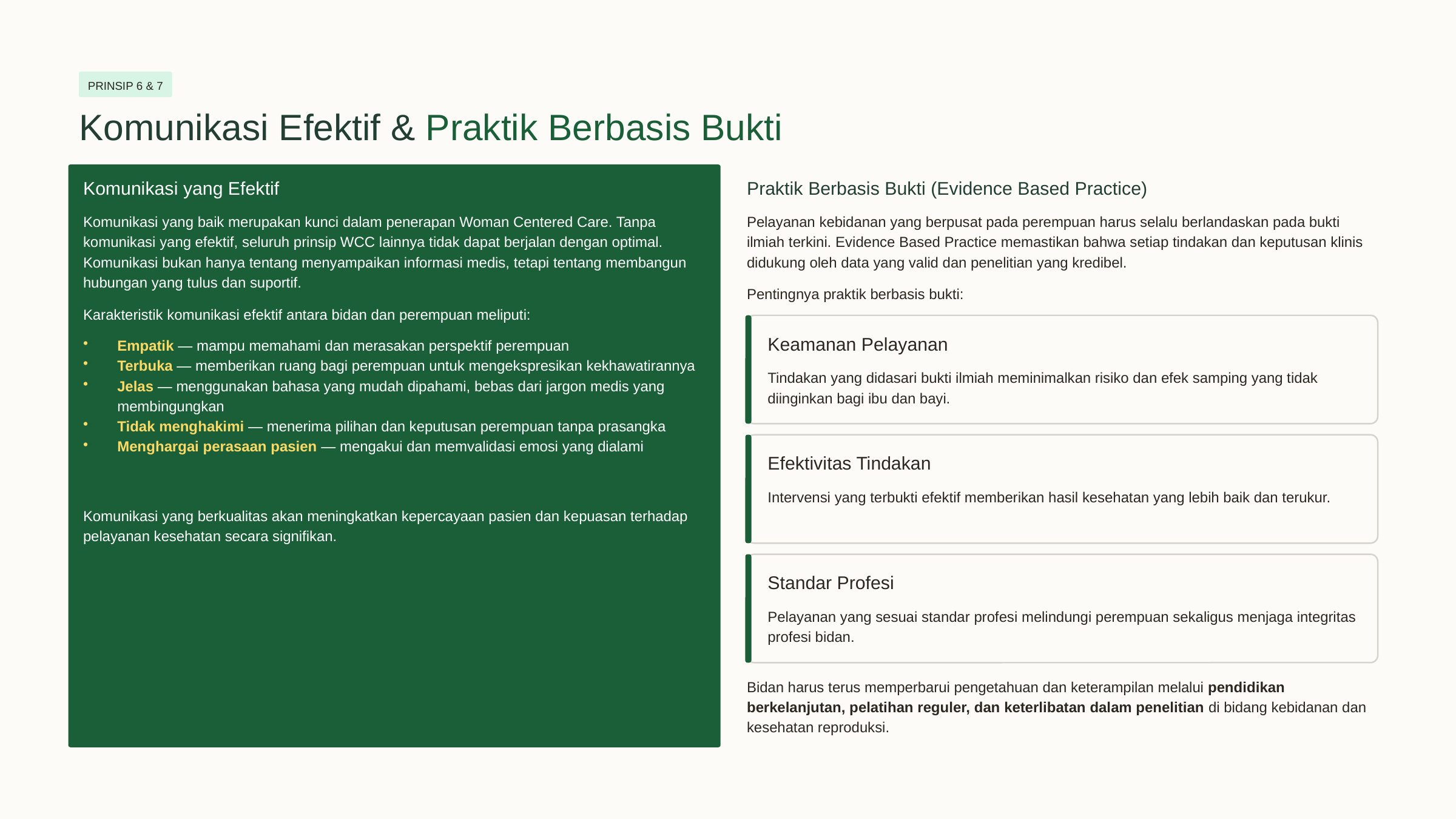

PRINSIP 6 & 7
Komunikasi Efektif & Praktik Berbasis Bukti

Komunikasi yang Efektif
Praktik Berbasis Bukti (Evidence Based Practice)
Komunikasi yang baik merupakan kunci dalam penerapan Woman Centered Care. Tanpa komunikasi yang efektif, seluruh prinsip WCC lainnya tidak dapat berjalan dengan optimal. Komunikasi bukan hanya tentang menyampaikan informasi medis, tetapi tentang membangun hubungan yang tulus dan suportif.
Pelayanan kebidanan yang berpusat pada perempuan harus selalu berlandaskan pada bukti ilmiah terkini. Evidence Based Practice memastikan bahwa setiap tindakan dan keputusan klinis didukung oleh data yang valid dan penelitian yang kredibel.
Pentingnya praktik berbasis bukti:
Karakteristik komunikasi efektif antara bidan dan perempuan meliputi:

Keamanan Pelayanan
Empatik — mampu memahami dan merasakan perspektif perempuan
Terbuka — memberikan ruang bagi perempuan untuk mengekspresikan kekhawatirannya
Jelas — menggunakan bahasa yang mudah dipahami, bebas dari jargon medis yang membingungkan
Tidak menghakimi — menerima pilihan dan keputusan perempuan tanpa prasangka
Menghargai perasaan pasien — mengakui dan memvalidasi emosi yang dialami
Tindakan yang didasari bukti ilmiah meminimalkan risiko dan efek samping yang tidak diinginkan bagi ibu dan bayi.

Efektivitas Tindakan
Intervensi yang terbukti efektif memberikan hasil kesehatan yang lebih baik dan terukur.
Komunikasi yang berkualitas akan meningkatkan kepercayaan pasien dan kepuasan terhadap pelayanan kesehatan secara signifikan.

Standar Profesi
Pelayanan yang sesuai standar profesi melindungi perempuan sekaligus menjaga integritas profesi bidan.
Bidan harus terus memperbarui pengetahuan dan keterampilan melalui pendidikan berkelanjutan, pelatihan reguler, dan keterlibatan dalam penelitian di bidang kebidanan dan kesehatan reproduksi.